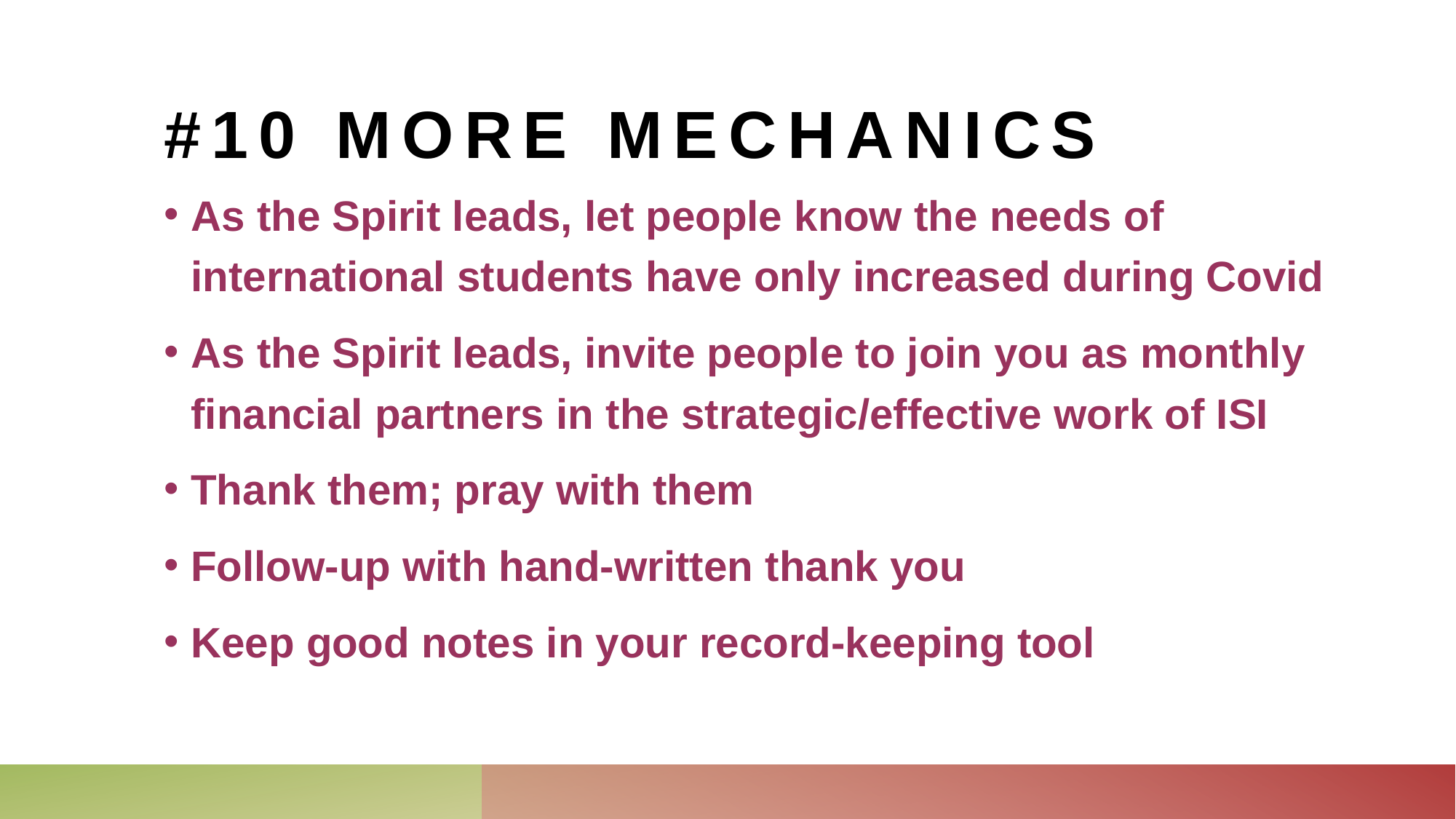

# #10 more mechanics
As the Spirit leads, let people know the needs of international students have only increased during Covid
As the Spirit leads, invite people to join you as monthly financial partners in the strategic/effective work of ISI
Thank them; pray with them
Follow-up with hand-written thank you
Keep good notes in your record-keeping tool